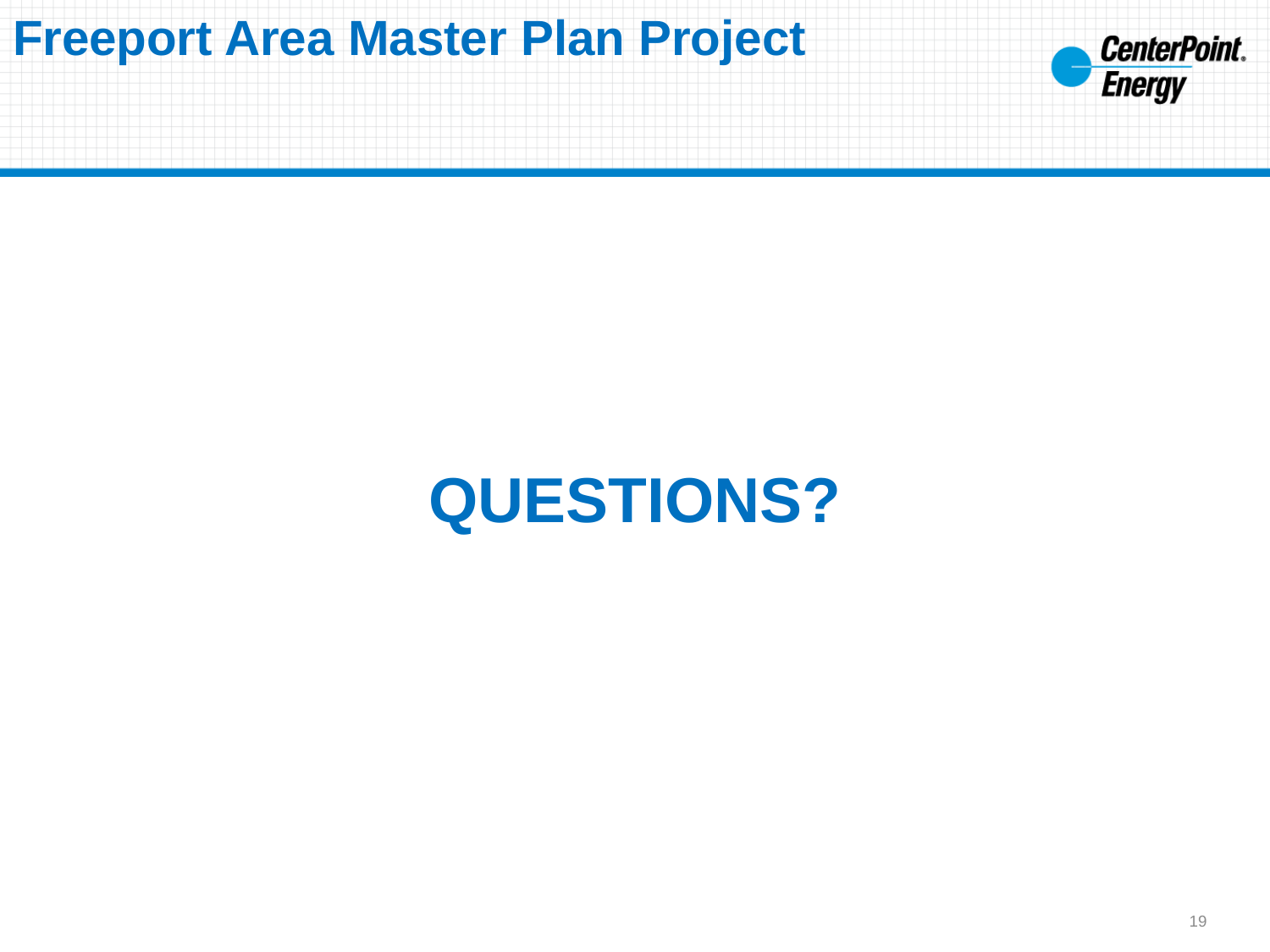

# Freeport Area Master Plan Project
QUESTIONS?
19